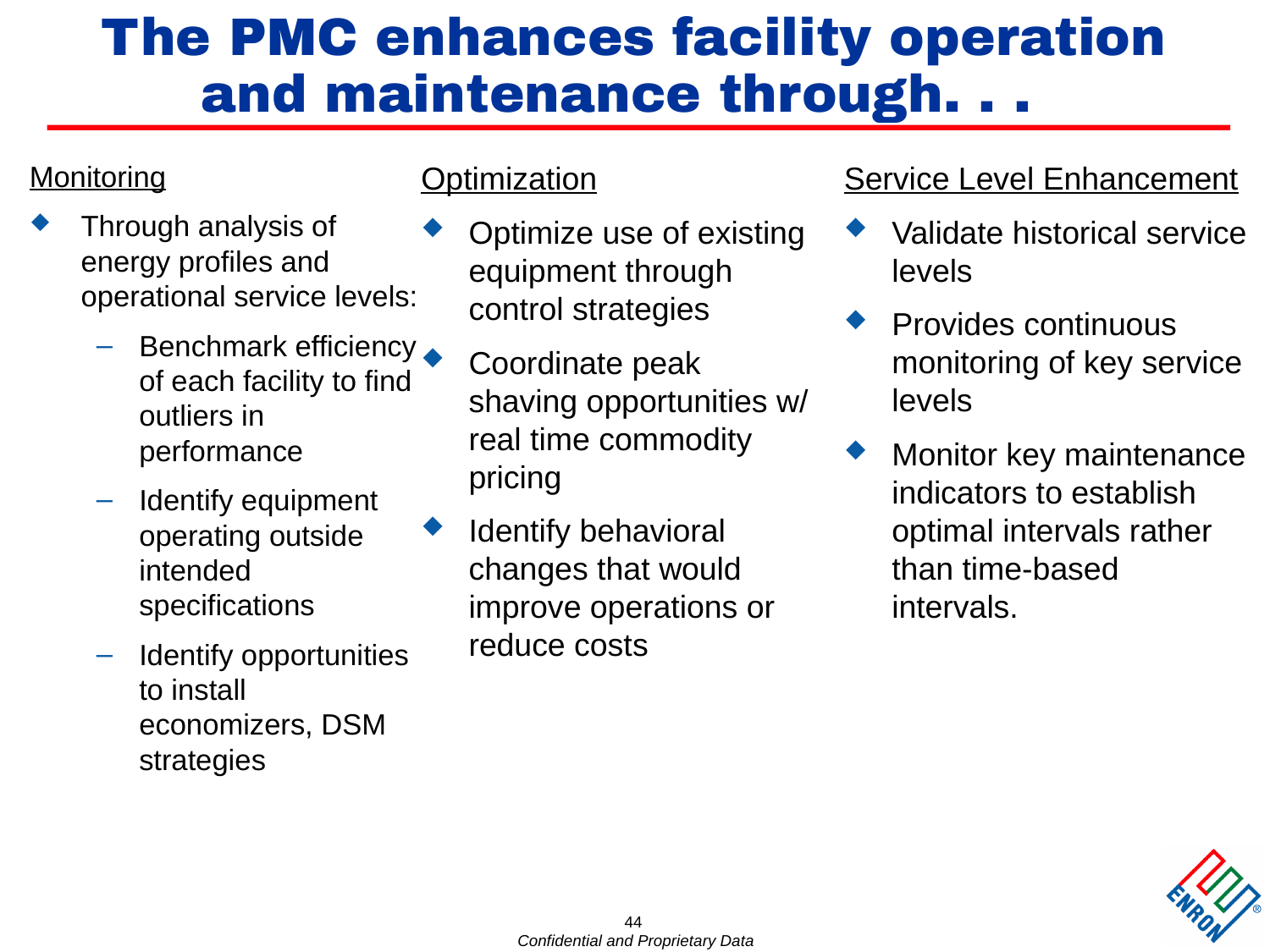

44
# The PMC enhances facility operation and maintenance through. . .
Monitoring
Through analysis of energy profiles and operational service levels:
Benchmark efficiency of each facility to find outliers in performance
Identify equipment operating outside intended specifications
Identify opportunities to install economizers, DSM strategies

Service Level Enhancement
Validate historical service levels
Provides continuous monitoring of key service levels
Monitor key maintenance indicators to establish optimal intervals rather than time-based intervals.
Optimization
Optimize use of existing equipment through control strategies
Coordinate peak shaving opportunities w/ real time commodity pricing
Identify behavioral changes that would improve operations or reduce costs